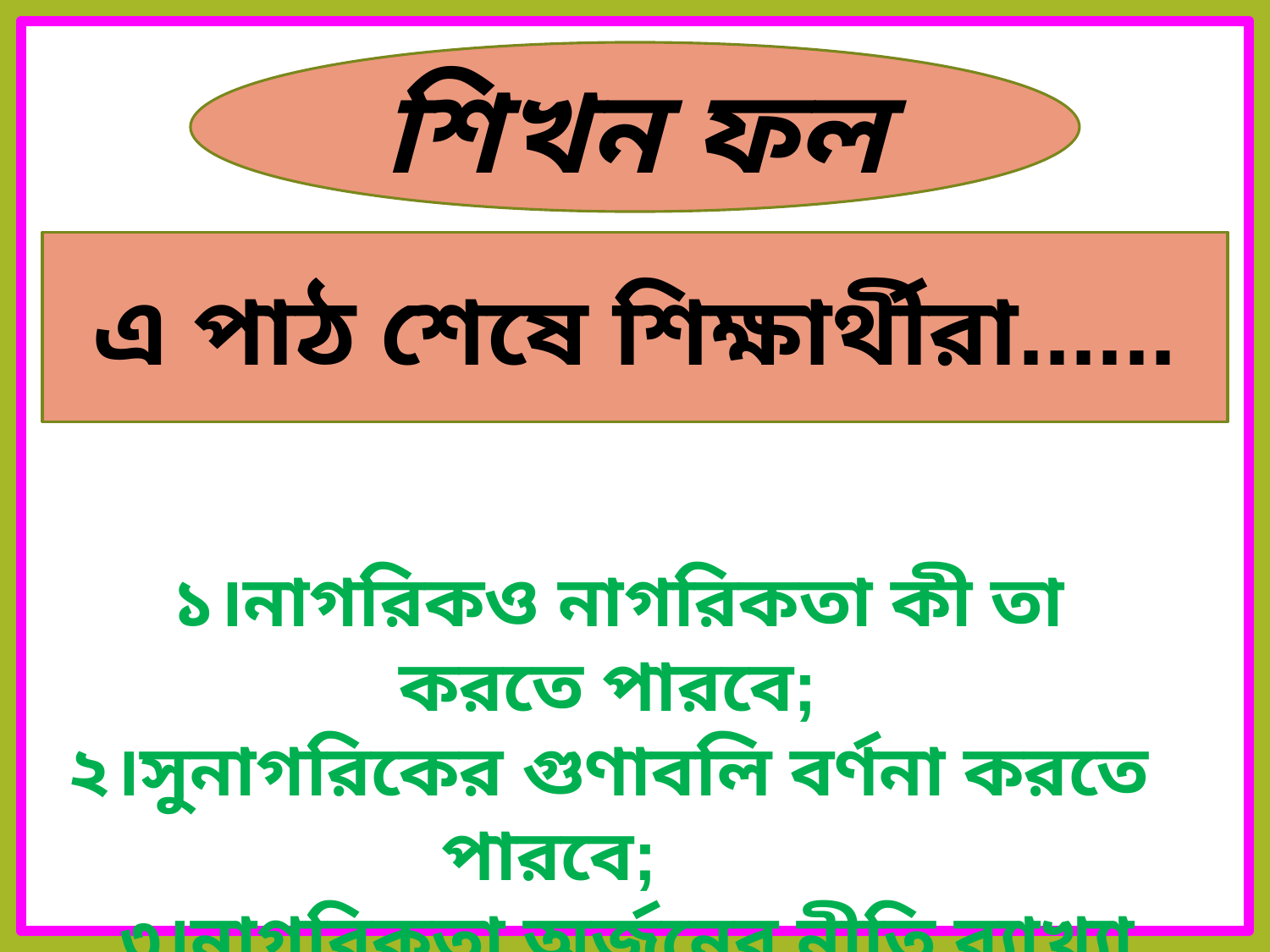

শিখন ফল
এ পাঠ শেষে শিক্ষার্থীরা......
 ১।নাগরিকও নাগরিকতা কী তা করতে পারবে;
২।সুনাগরিকের গুণাবলি বর্ণনা করতে পারবে;
  ৩।নাগরিকতা অর্জনের নীতি ব্যাখ্যা করতে পারবে।